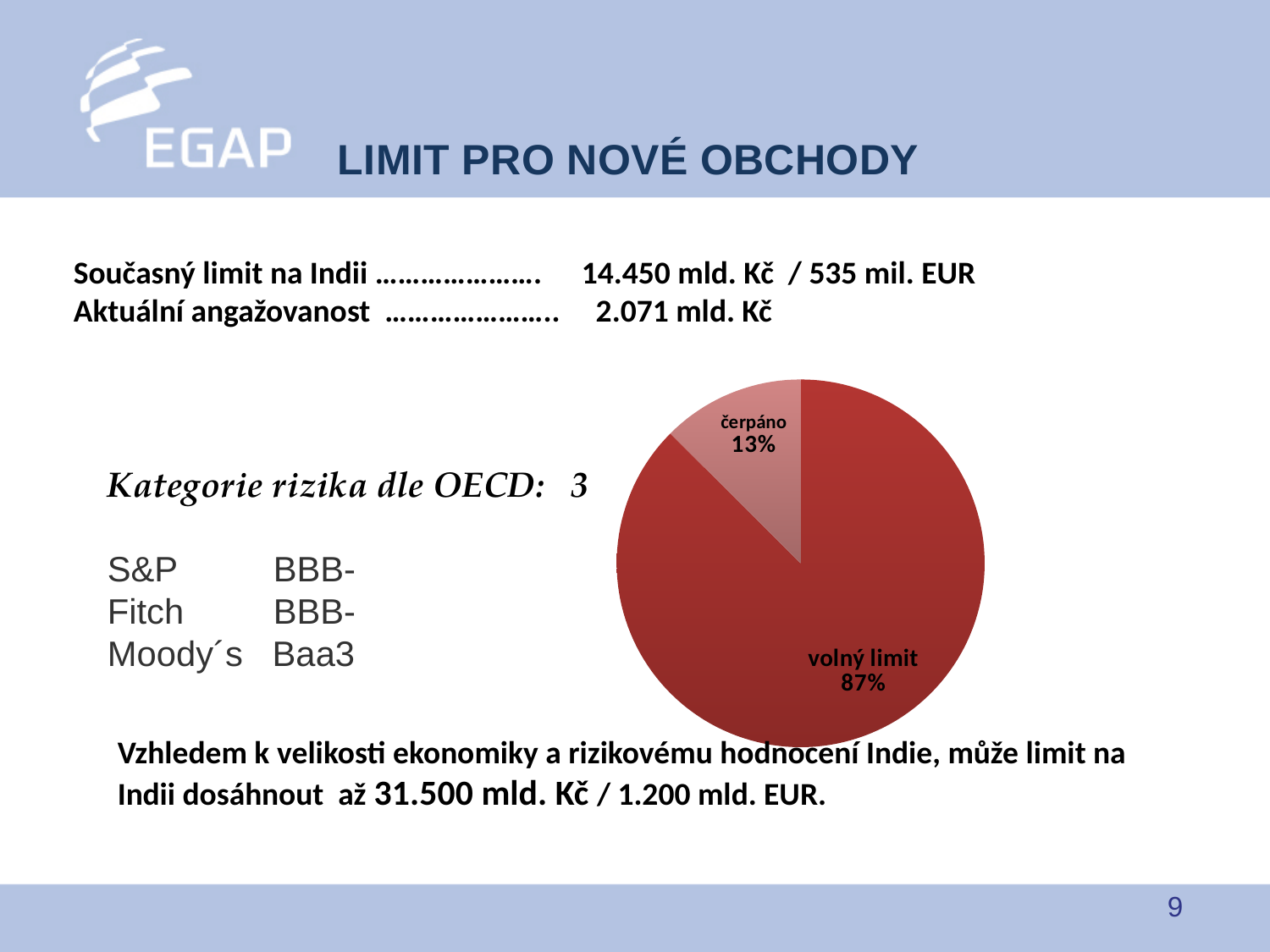

# LIMIT PRO NOVÉ OBCHODY
Současný limit na Indii ………………….	14.450 mld. Kč  / 535 mil. EUR
Aktuální angažovanost  …………………..	  2.071 mld. Kč

### Chart

| Category |  |
|---|---|
Kategorie rizika dle OECD:   3

S&P 	    BBB-
Fitch 	    BBB-
Moody´s   Baa3

Vzhledem k velikosti ekonomiky a rizikovému hodnocení Indie, může limit na Indii dosáhnout  až 31.500 mld. Kč / 1.200 mld. EUR.